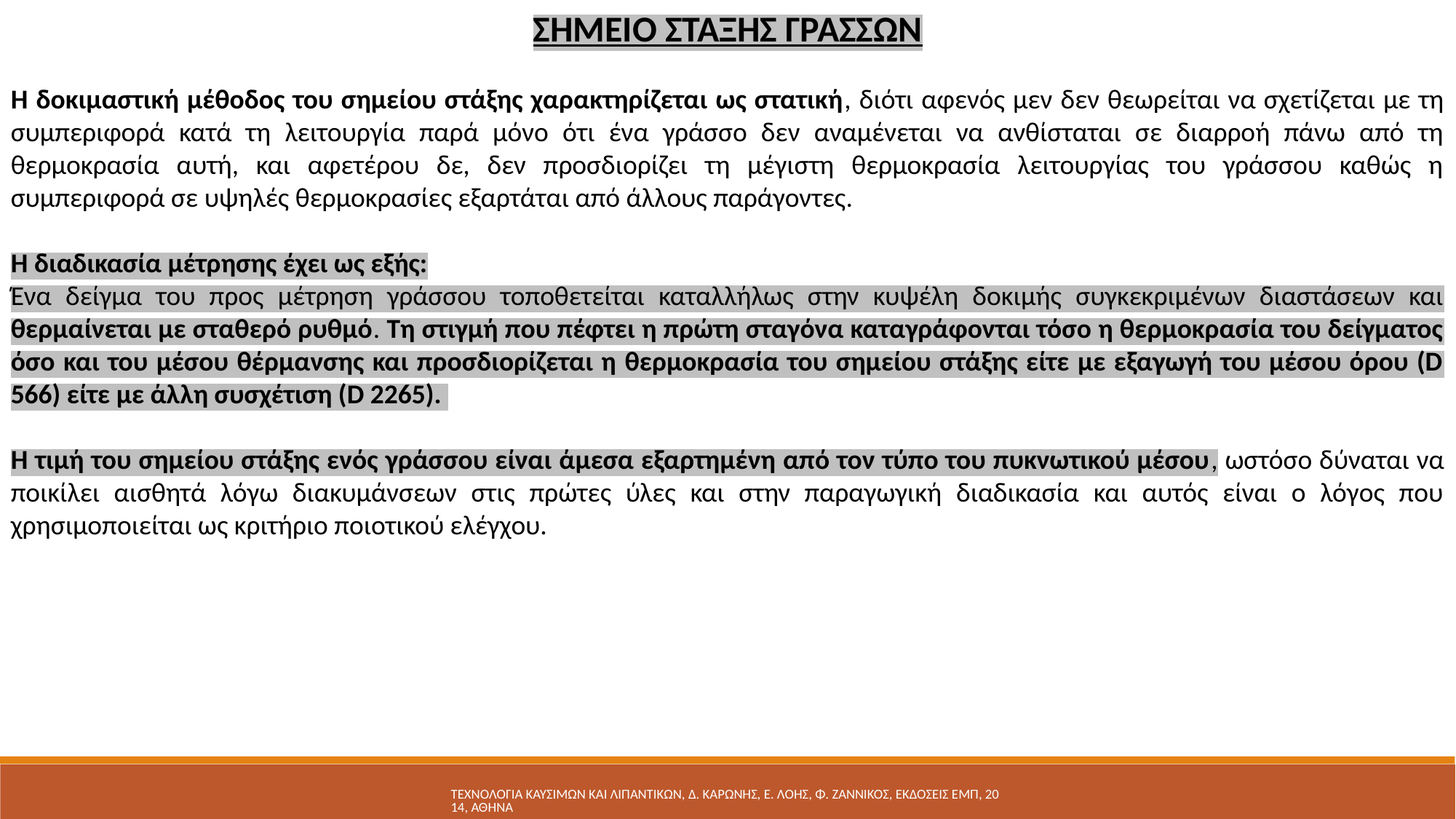

ΣΗΜΕΙΟ ΣΤΑΞΗΣ ΓΡΑΣΣΩΝ

Η δοκιµαστική µέθοδος του σηµείου στάξης χαρακτηρίζεται ως στατική, διότι αφενός µεν δεν θεωρείται να σχετίζεται µε τη συµπεριφορά κατά τη λειτουργία παρά µόνο ότι ένα γράσσο δεν αναµένεται να ανθίσταται σε διαρροή πάνω από τη θερµοκρασία αυτή, και αφετέρου δε, δεν προσδιορίζει τη µέγιστη θερµοκρασία λειτουργίας του γράσσου καθώς η συµπεριφορά σε υψηλές θερµοκρασίες εξαρτάται από άλλους παράγοντες.

H διαδικασία µέτρησης έχει ως εξής:
Ένα δείγµα του προς µέτρηση γράσσου τοποθετείται καταλλήλως στην κυψέλη δοκιµής συγκεκριµένων διαστάσεων και θερµαίνεται µε σταθερό ρυθµό. Τη στιγµή που πέφτει η πρώτη σταγόνα καταγράφονται τόσο η θερµοκρασία του δείγµατος όσο και του µέσου θέρµανσης και προσδιορίζεται η θερµοκρασία του σηµείου στάξης είτε µε εξαγωγή του µέσου όρου (D 566) είτε µε άλλη συσχέτιση (D 2265).

Η τιµή του σηµείου στάξης ενός γράσσου είναι άµεσα εξαρτηµένη από τον τύπο του πυκνωτικού µέσου, ωστόσο δύναται να ποικίλει αισθητά λόγω διακυµάνσεων στις πρώτες ύλες και στην παραγωγική διαδικασία και αυτός είναι ο λόγος που χρησιµοποιείται ως κριτήριο ποιοτικού ελέγχου.
ΤΕΧΝΟΛΟΓΙΑ ΚΑΥΣΙΜΩΝ ΚΑΙ ΛΙΠΑΝΤΙΚΩΝ, Δ. ΚΑΡΩΝΗΣ, Ε. ΛΟΗΣ, Φ. ΖΑΝΝΙΚΟΣ, ΕΚΔΟΣΕΙΣ ΕΜΠ, 2014, ΑΘΗΝΑ